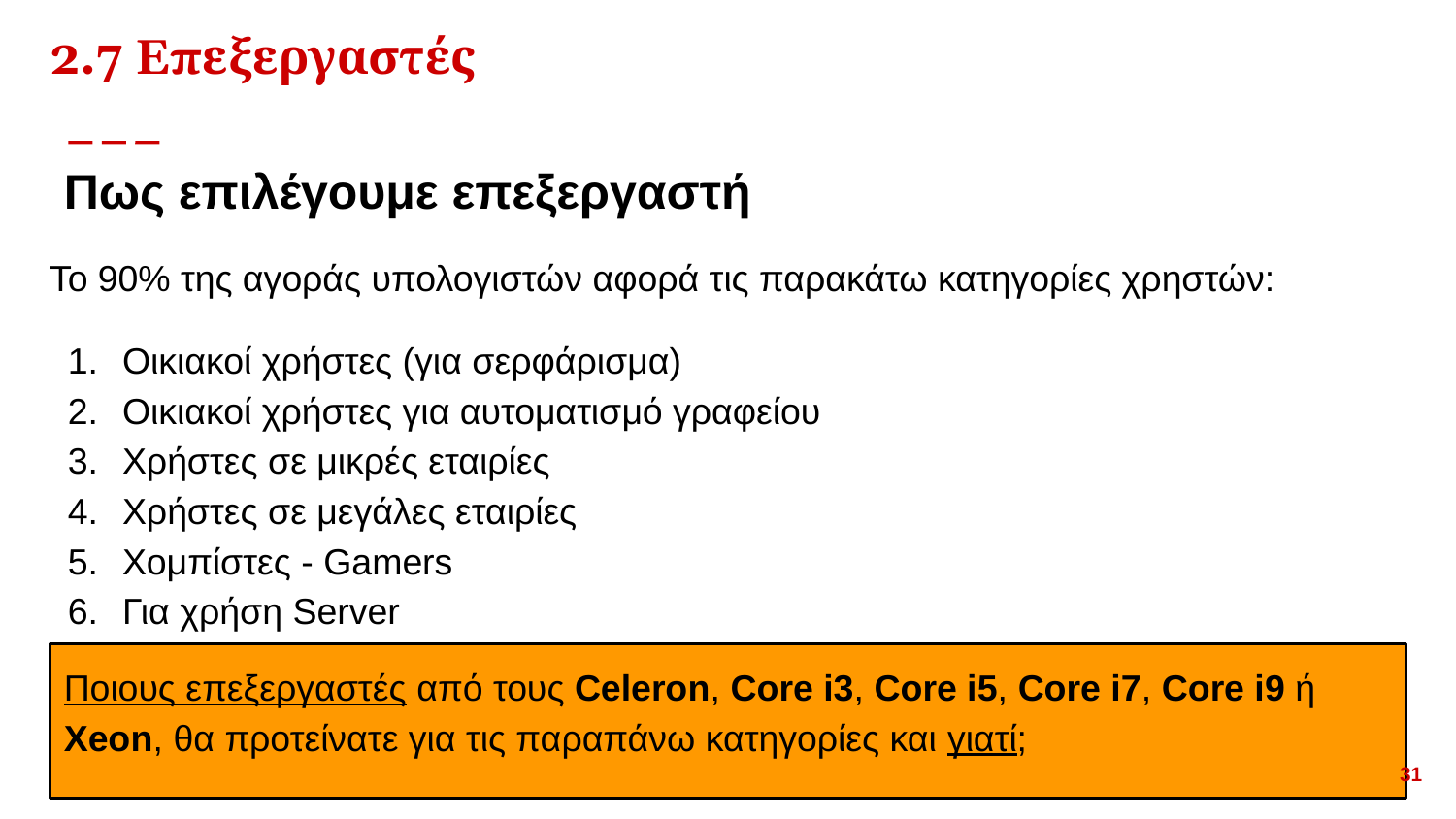

2.7 Επεξεργαστές
Πως επιλέγουμε επεξεργαστή
# Το 90% της αγοράς υπολογιστών αφορά τις παρακάτω κατηγορίες χρηστών:
Οικιακοί χρήστες (για σερφάρισμα)
Οικιακοί χρήστες για αυτοματισμό γραφείου
Χρήστες σε μικρές εταιρίες
Χρήστες σε μεγάλες εταιρίες
Χομπίστες - Gamers
Για χρήση Server
Ποιους επεξεργαστές από τους Celeron, Core i3, Core i5, Core i7, Core i9 ή Xeon, θα προτείνατε για τις παραπάνω κατηγορίες και γιατί;
31